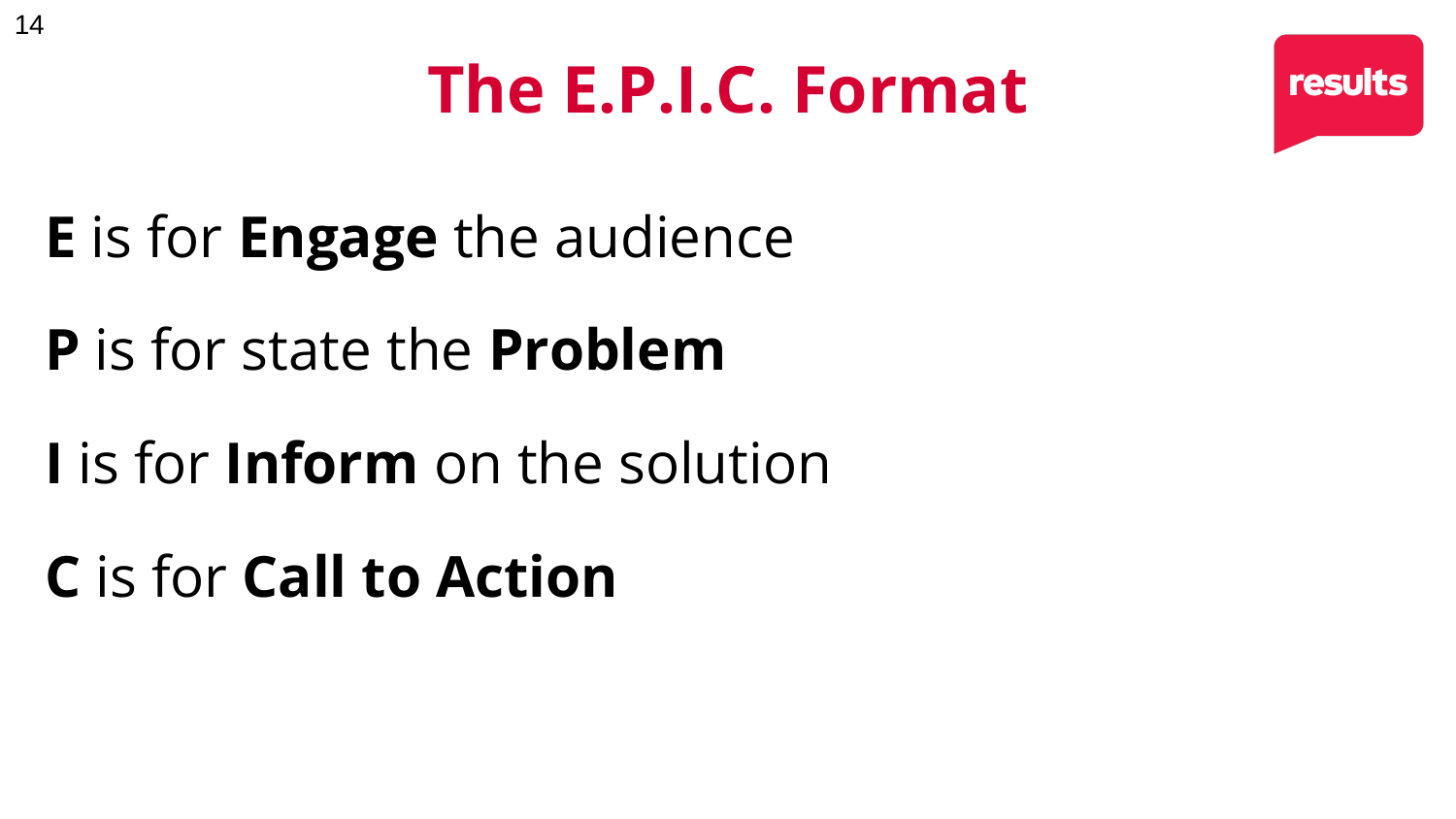

The E.P.I.C. Format
E is for Engage the audience
P is for state the Problem
I is for Inform on the solution
C is for Call to Action